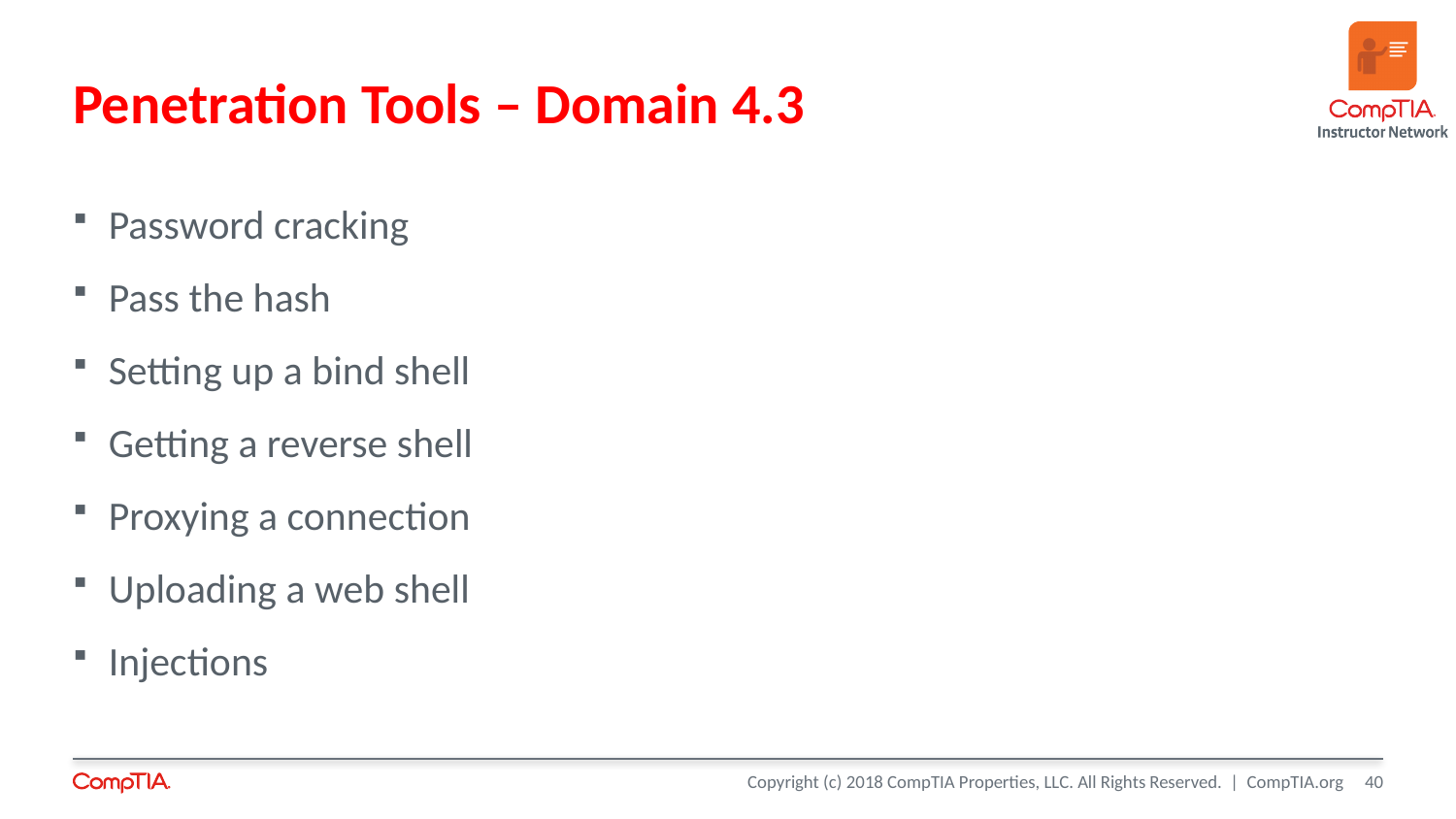

# Penetration Tools – Domain 4.3
Password cracking
Pass the hash
Setting up a bind shell
Getting a reverse shell
Proxying a connection
Uploading a web shell
Injections
40